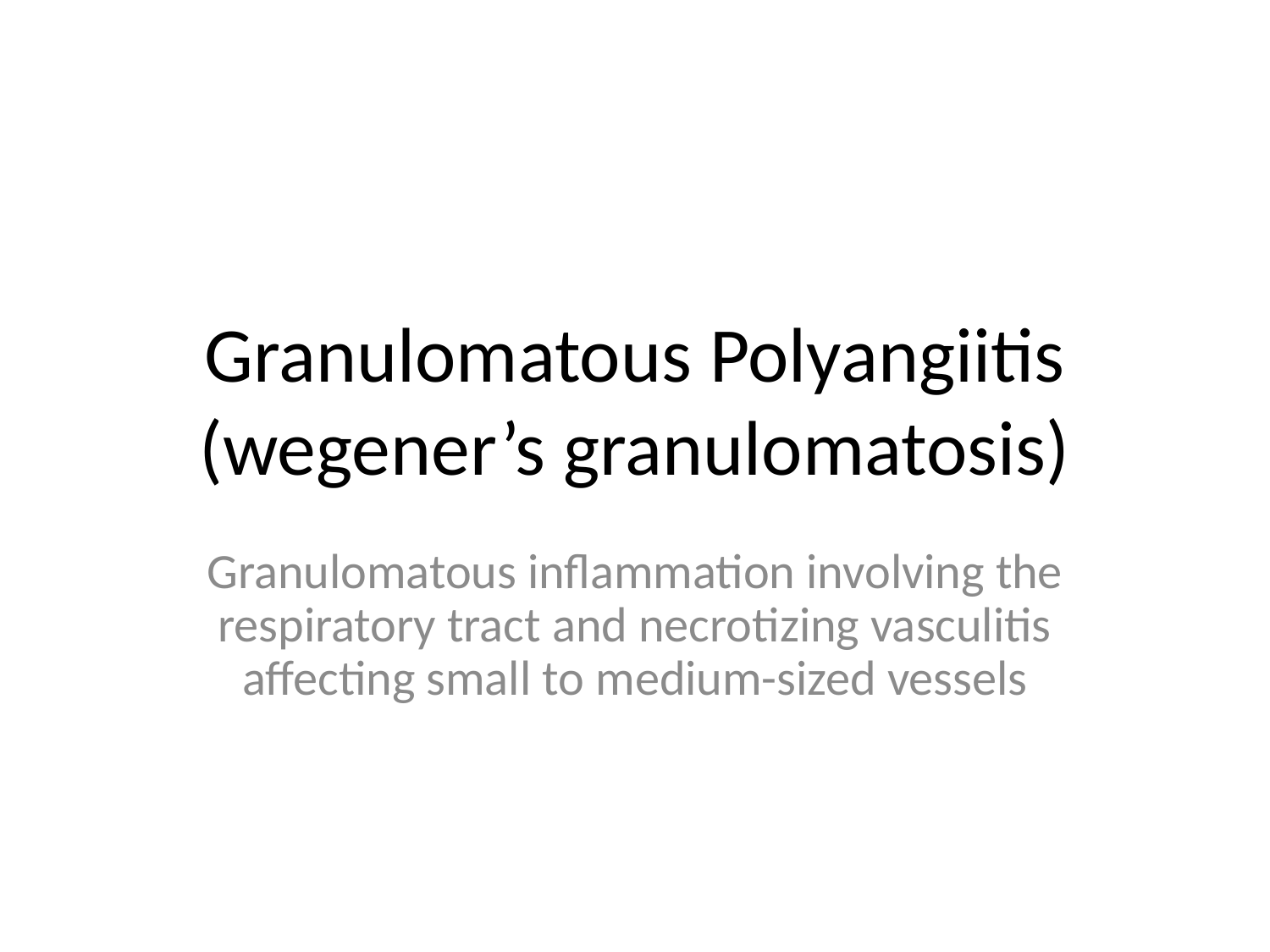

# Granulomatous Polyangiitis (wegener’s granulomatosis)
Granulomatous inflammation involving the respiratory tract and necrotizing vasculitis affecting small to medium-sized vessels